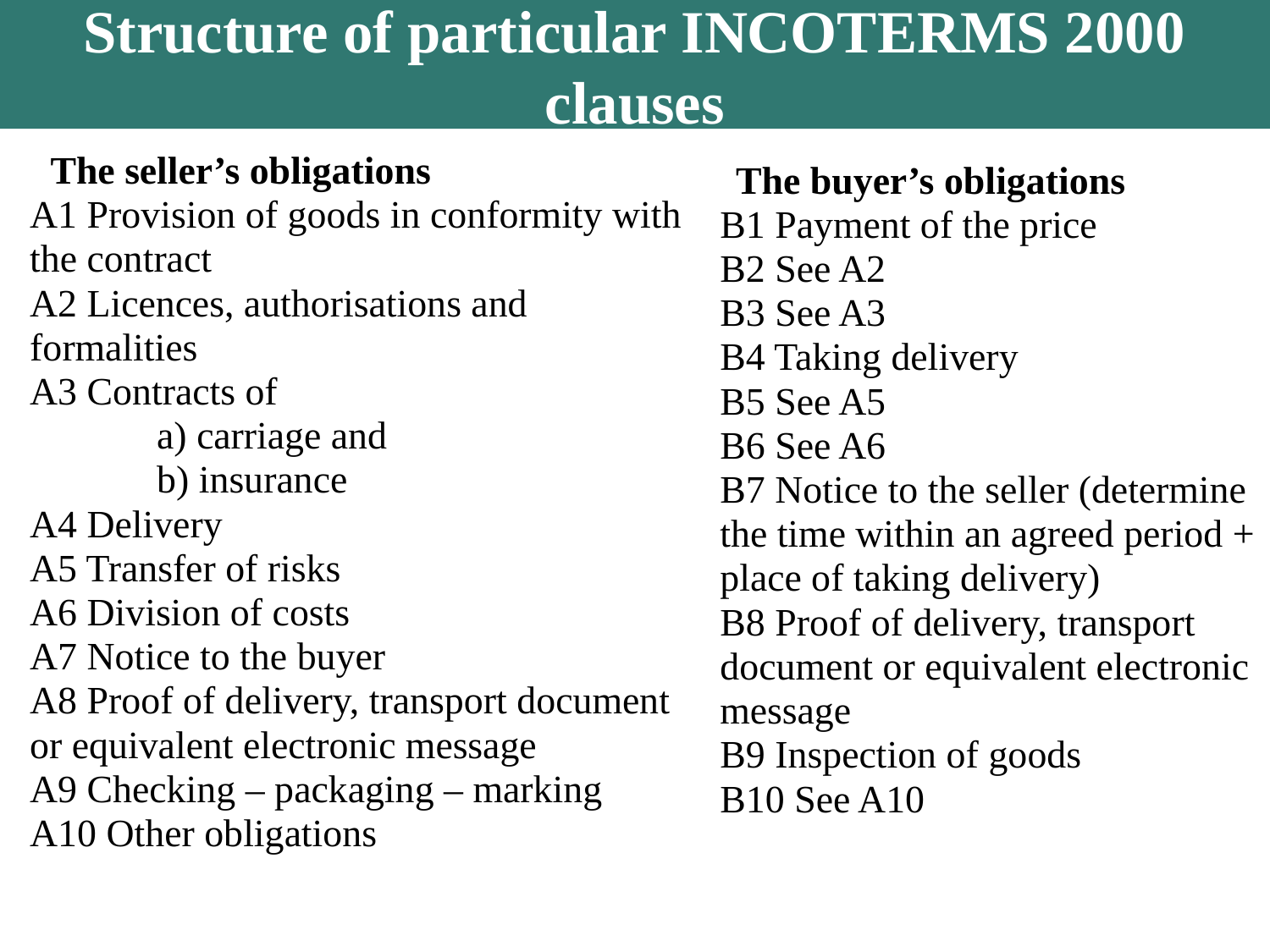

Structure of particular INCOTERMS 2000 clauses
The seller’s obligations
A1 Provision of goods in conformity with the contract
A2 Licences, authorisations and formalities
A3 Contracts of
	a) carriage and
	b) insurance
A4 Delivery
A5 Transfer of risks
A6 Division of costs
A7 Notice to the buyer
A8 Proof of delivery, transport document or equivalent electronic message
A9 Checking – packaging – marking
A10 Other obligations
The buyer’s obligations
B1 Payment of the price
B2 See A2
B3 See A3
B4 Taking delivery
B5 See A5
B6 See A6
B7 Notice to the seller (determine the time within an agreed period + place of taking delivery)
B8 Proof of delivery, transport document or equivalent electronic message
B9 Inspection of goods
B10 See A10